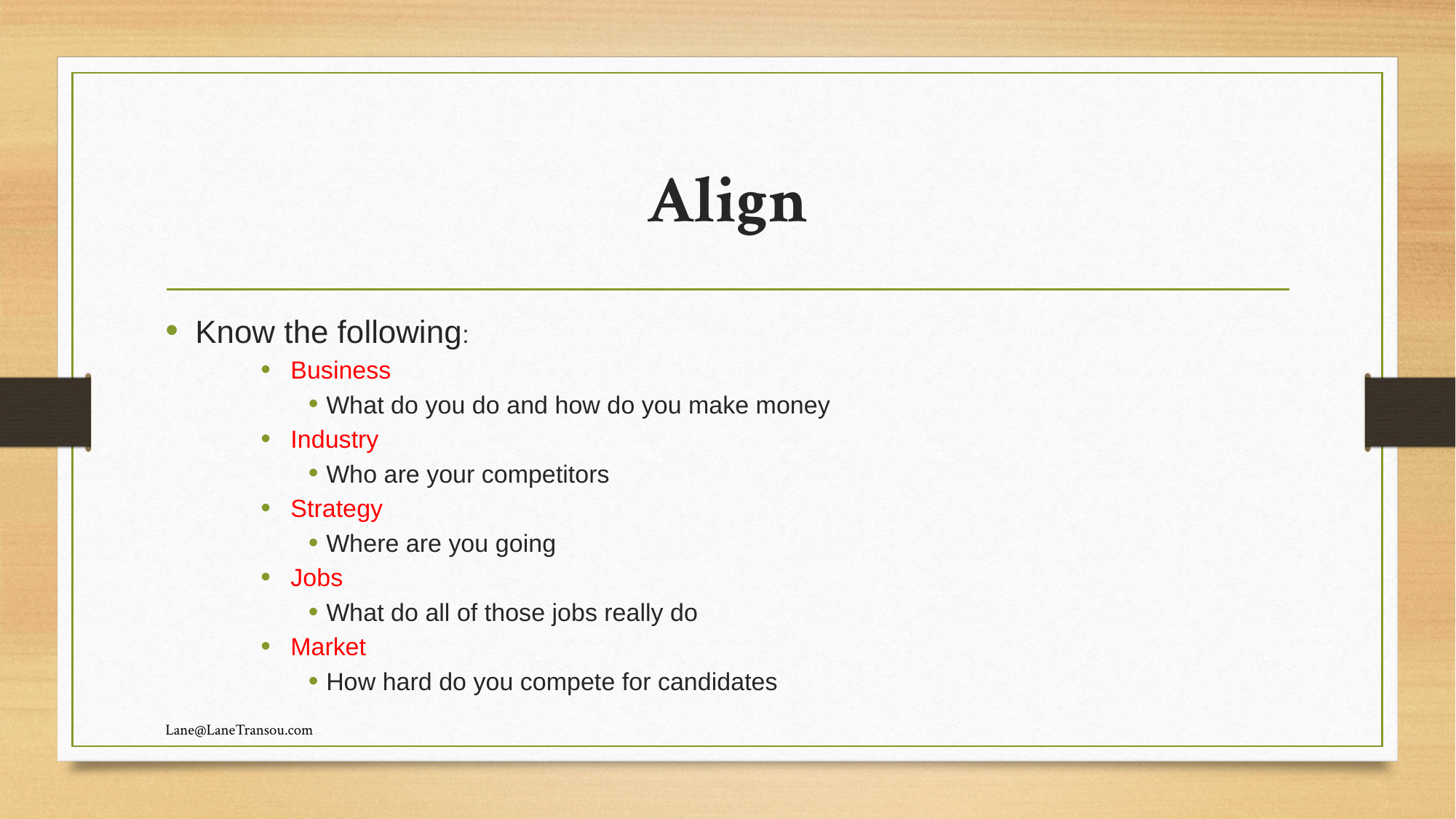

# Align
Know the following:
Business
What do you do and how do you make money
Industry
Who are your competitors
Strategy
Where are you going
Jobs
What do all of those jobs really do
Market
How hard do you compete for candidates

Lane@LaneTransou.com